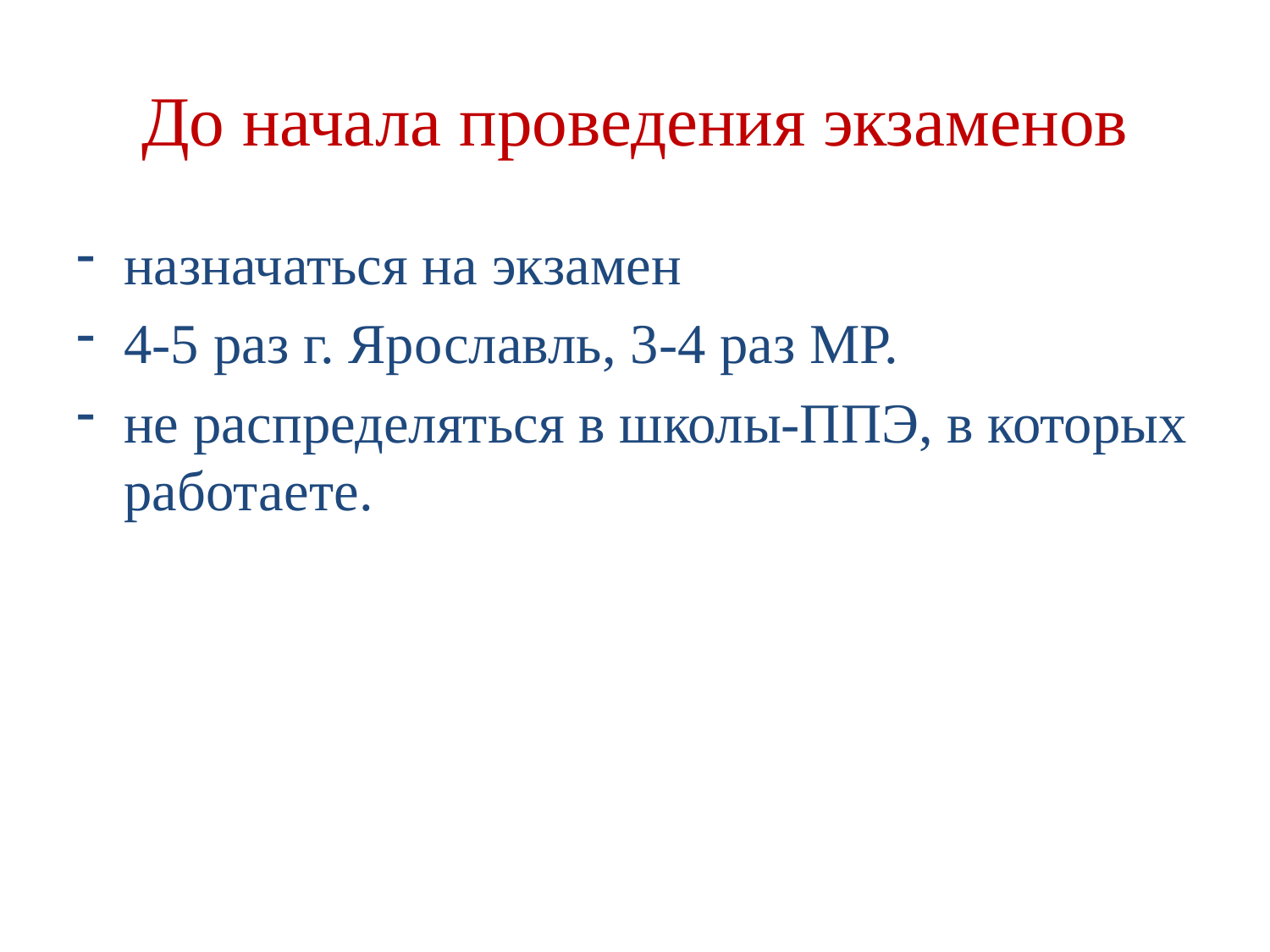

# До начала проведения экзаменов
назначаться на экзамен
4-5 раз г. Ярославль, 3-4 раз МР.
не распределяться в школы-ППЭ, в которых работаете.